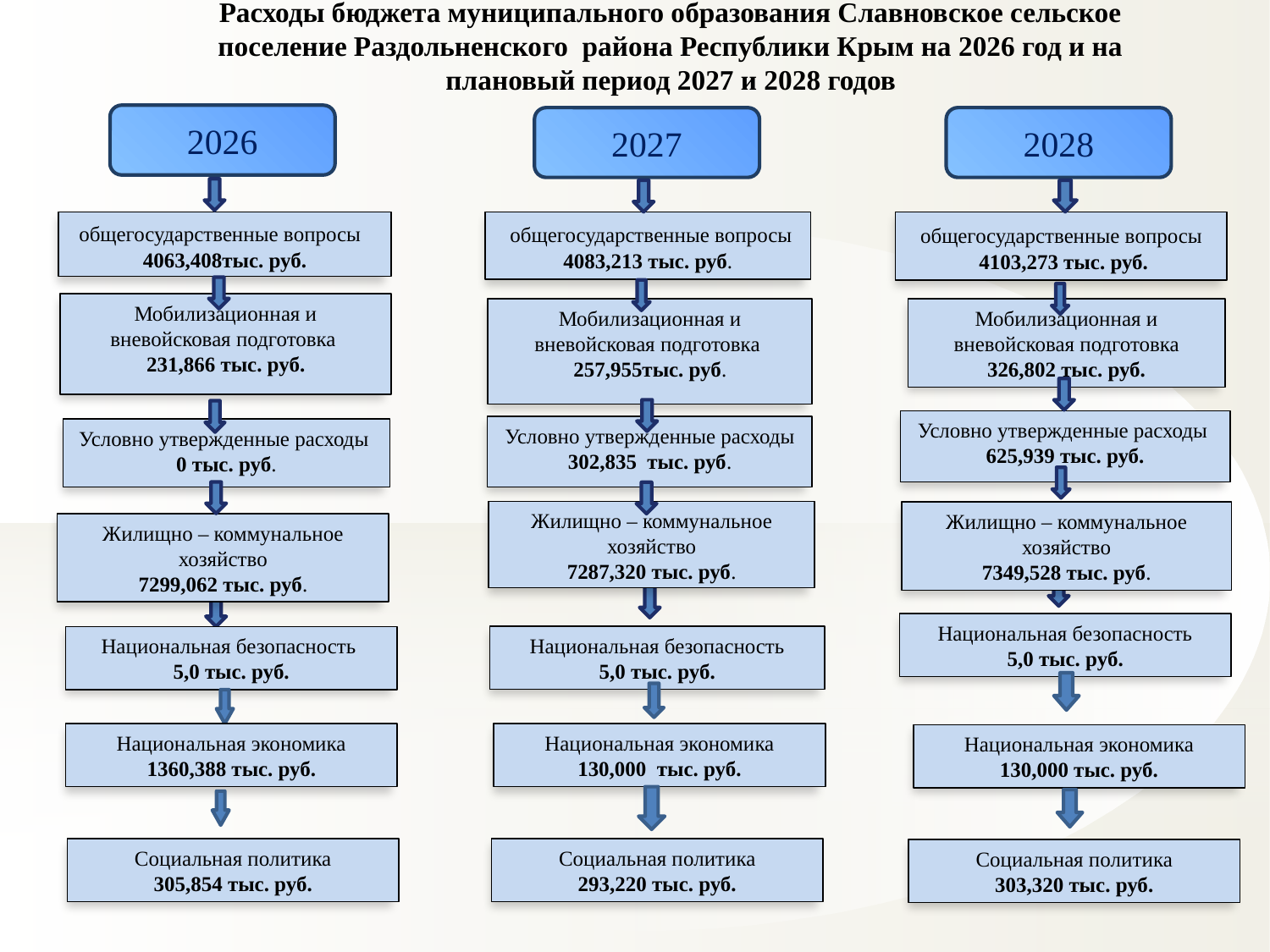

Расходы бюджета муниципального образования Славновское сельское поселение Раздольненского  района Республики Крым на 2026 год и на плановый период 2027 и 2028 годов
2026
2027

2028

 общегосударственные вопросы    4063,408тыс. руб.
 общегосударственные вопросы 4083,213 тыс. руб.
 общегосударственные вопросы
 4103,273 тыс. руб.

Мобилизационная и вневойсковая подготовка
231,866 тыс. руб.
Мобилизационная и вневойсковая подготовка
257,955тыс. руб.
Мобилизационная и вневойсковая подготовка 326,802 тыс. руб.

Условно утвержденные расходы
625,939 тыс. руб.
Условно утвержденные расходы
302,835  тыс. руб.
Условно утвержденные расходы
0 тыс. руб.

Жилищно – коммунальное хозяйство
7287,320 тыс. руб.
Жилищно – коммунальное хозяйство
7349,528 тыс. руб.
Жилищно – коммунальное хозяйство
7299,062 тыс. руб.

Национальная безопасность
5,0 тыс. руб.
Национальная безопасность
5,0 тыс. руб.
Национальная безопасность
5,0 тыс. руб.

Национальная экономика
1360,388 тыс. руб.
Национальная экономика
130,000  тыс. руб.
Национальная экономика
130,000 тыс. руб.

Социальная политика
305,854 тыс. руб.
Социальная политика
293,220 тыс. руб.
Социальная политика
303,320 тыс. руб.